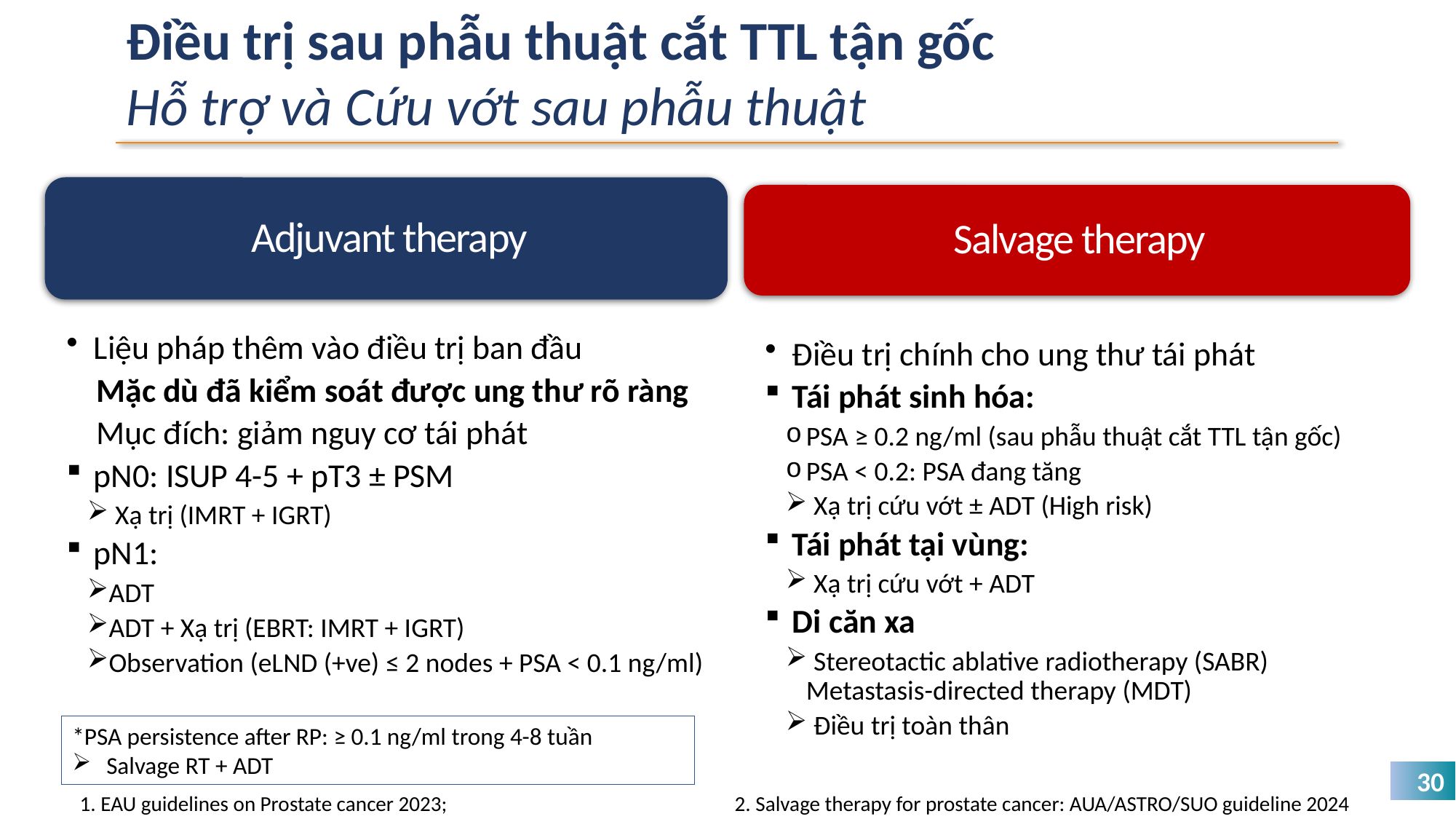

Điều trị sau phẫu thuật cắt TTL tận gốc
Hỗ trợ và Cứu vớt sau phẫu thuật
Adjuvant therapy
Liệu pháp thêm vào điều trị ban đầu
    Mặc dù đã kiểm soát được ung thư rõ ràng
    Mục đích: giảm nguy cơ tái phát
pN0: ISUP 4-5 + pT3 ± PSM
 Xạ trị (IMRT + IGRT)
pN1:
ADT
ADT + Xạ trị (EBRT: IMRT + IGRT)
Observation (eLND (+ve) ≤ 2 nodes + PSA < 0.1 ng/ml)
Salvage therapy
Điều trị chính cho ung thư tái phát
Tái phát sinh hóa:
PSA ≥ 0.2 ng/ml (sau phẫu thuật cắt TTL tận gốc)
PSA < 0.2: PSA đang tăng
 Xạ trị cứu vớt ± ADT (High risk)
Tái phát tại vùng:
 Xạ trị cứu vớt + ADT
Di căn xa
 Stereotactic ablative radiotherapy (SABR) Metastasis-directed therapy (MDT)
 Điều trị toàn thân
*PSA persistence after RP: ≥ 0.1 ng/ml trong 4-8 tuần
Salvage RT + ADT
30
1. EAU guidelines on Prostate cancer 2023; 			2. Salvage therapy for prostate cancer: AUA/ASTRO/SUO guideline 2024